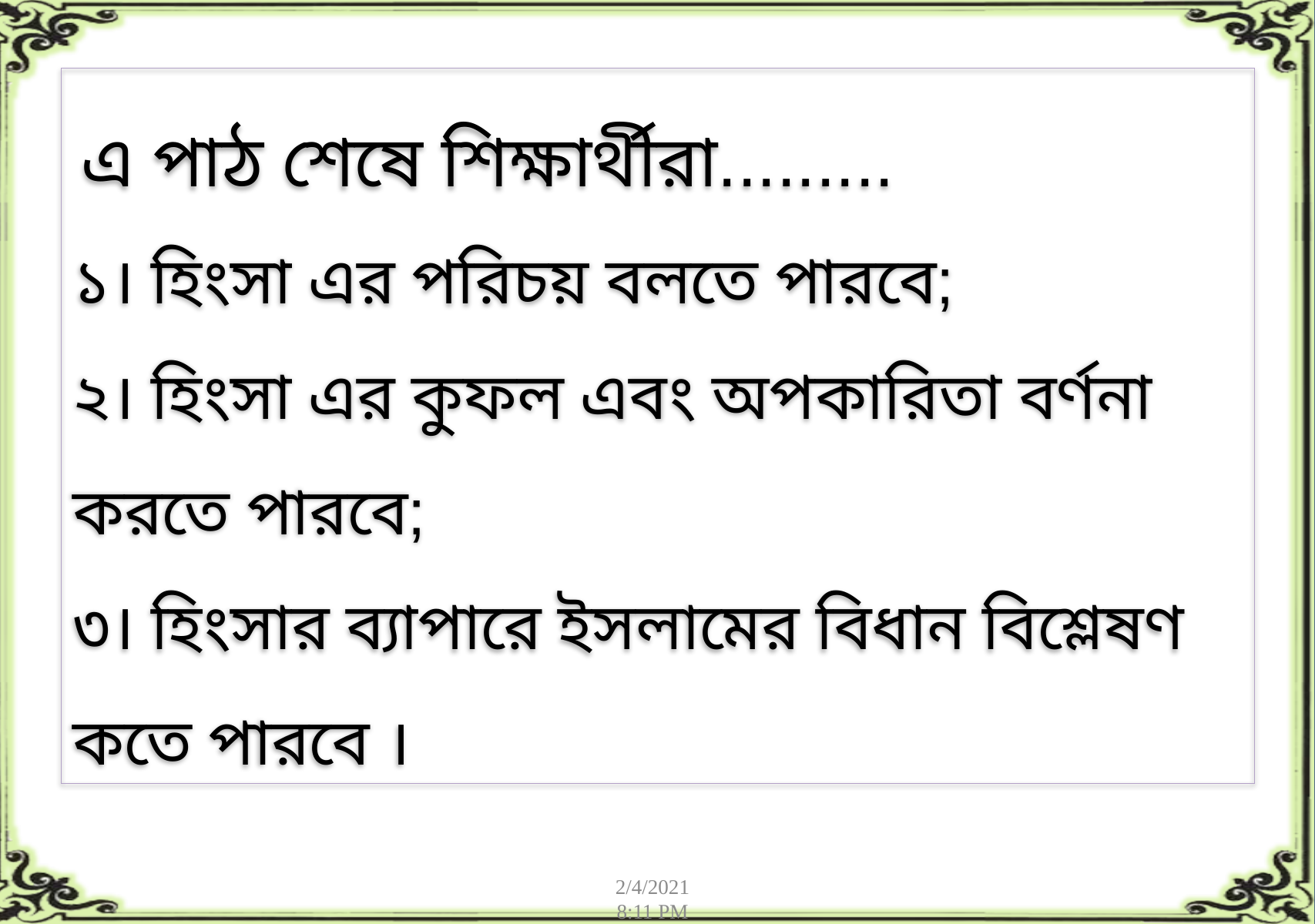

এ পাঠ শেষে শিক্ষার্থীরা.........
১। হিংসা এর পরিচয় বলতে পারবে;
২। হিংসা এর কুফল এবং অপকারিতা বর্ণনা করতে পারবে;
৩। হিংসার ব্যাপারে ইসলামের বিধান বিশ্লেষণ কতে পারবে ।
2/4/2021 8:11 PM